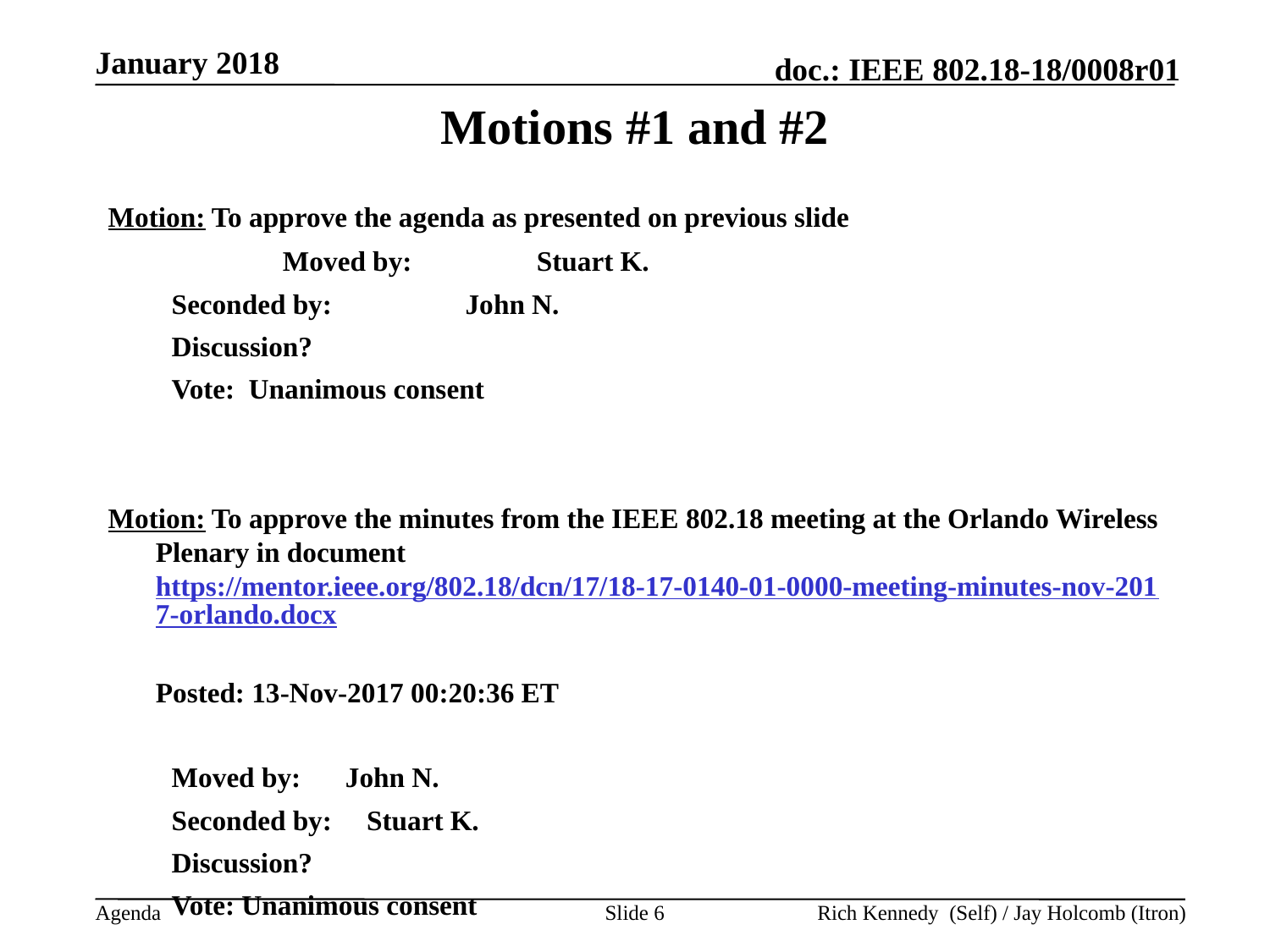

January 2018
# Motions #1 and #2

Motion: To approve the agenda as presented on previous slide
		Moved by:  	Stuart K.
Seconded by:  	John N.
Discussion?
Vote:  Unanimous consent

Motion: To approve the minutes from the IEEE 802.18 meeting at the Orlando Wireless Plenary in document https://mentor.ieee.org/802.18/dcn/17/18-17-0140-01-0000-meeting-minutes-nov-2017-orlando.docx
	Posted: 13-Nov-2017 00:20:36 ET

Moved by: 	 John N.
Seconded by:     Stuart K.
Discussion?
Vote: Unanimous consent

Slide 6
Rich Kennedy  (Self) / Jay Holcomb (Itron)